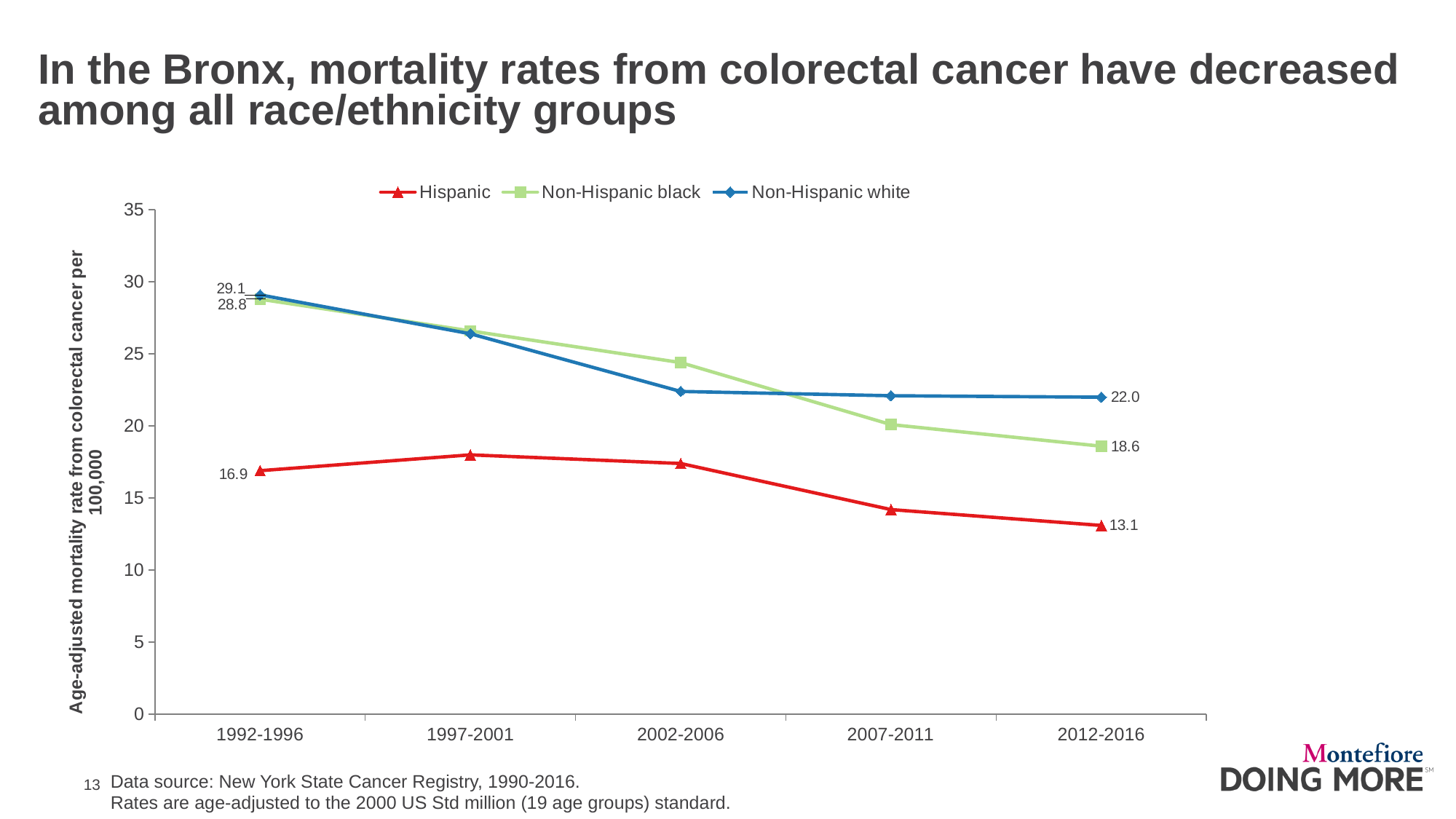

In the Bronx, mortality rates from colorectal cancer have decreased among all race/ethnicity groups

### Chart

| Category | Hispanic | Non-Hispanic black | Non-Hispanic white |
|---|---|---|---|
| 1992-1996 | 16.9 | 28.8 | 29.1 |
| 1997-2001 | 18.0 | 26.6 | 26.4 |
| 2002-2006 | 17.4 | 24.4 | 22.4 |
| 2007-2011 | 14.2 | 20.1 | 22.1 |
| 2012-2016 | 13.1 | 18.6 | 22.0 |
Data source: New York State Cancer Registry, 1990-2016.
Rates are age-adjusted to the 2000 US Std million (19 age groups) standard.